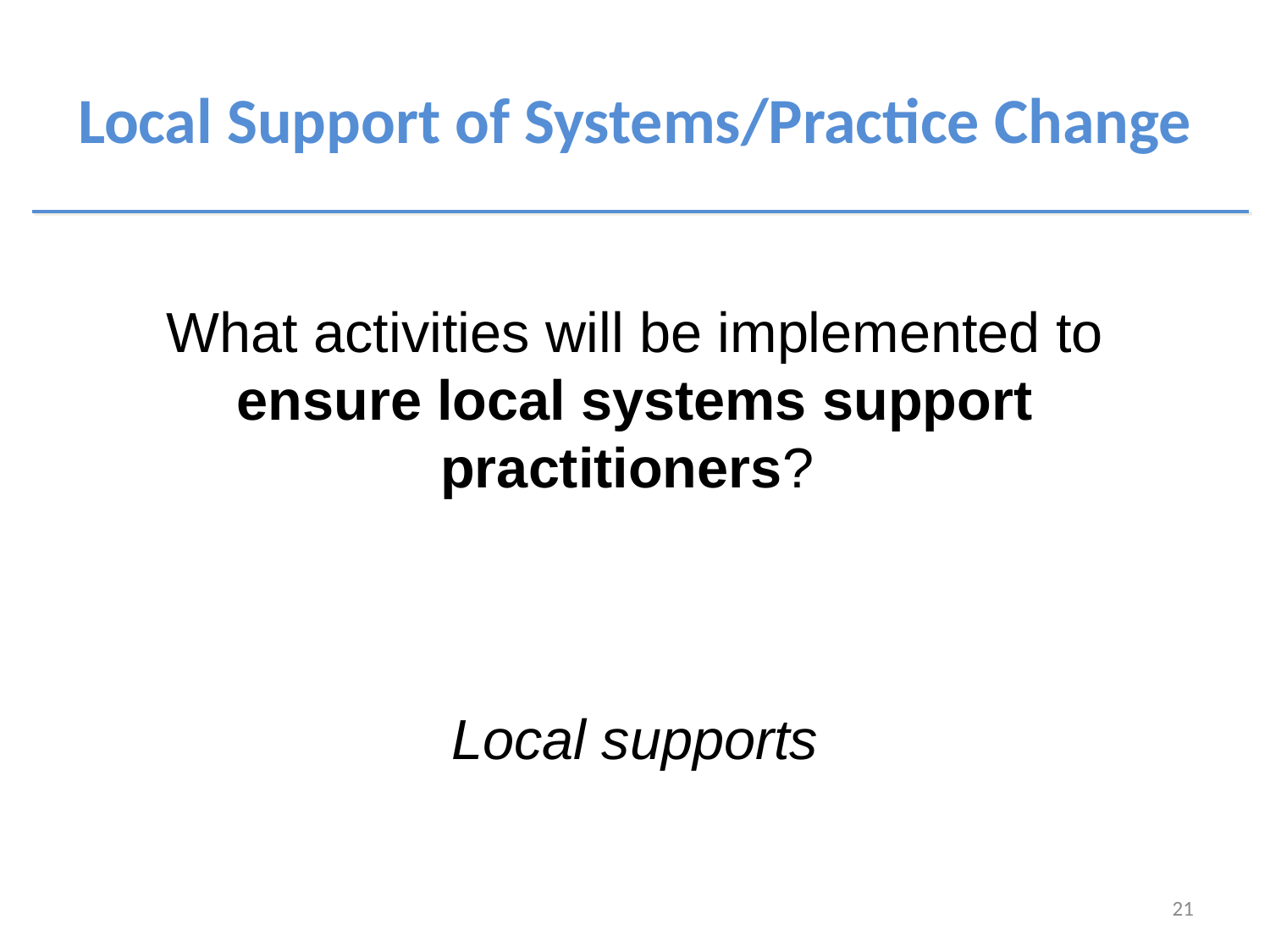

# Local Support of Systems/Practice Change

What activities will be implemented to ensure local systems support practitioners?

Local supports

21